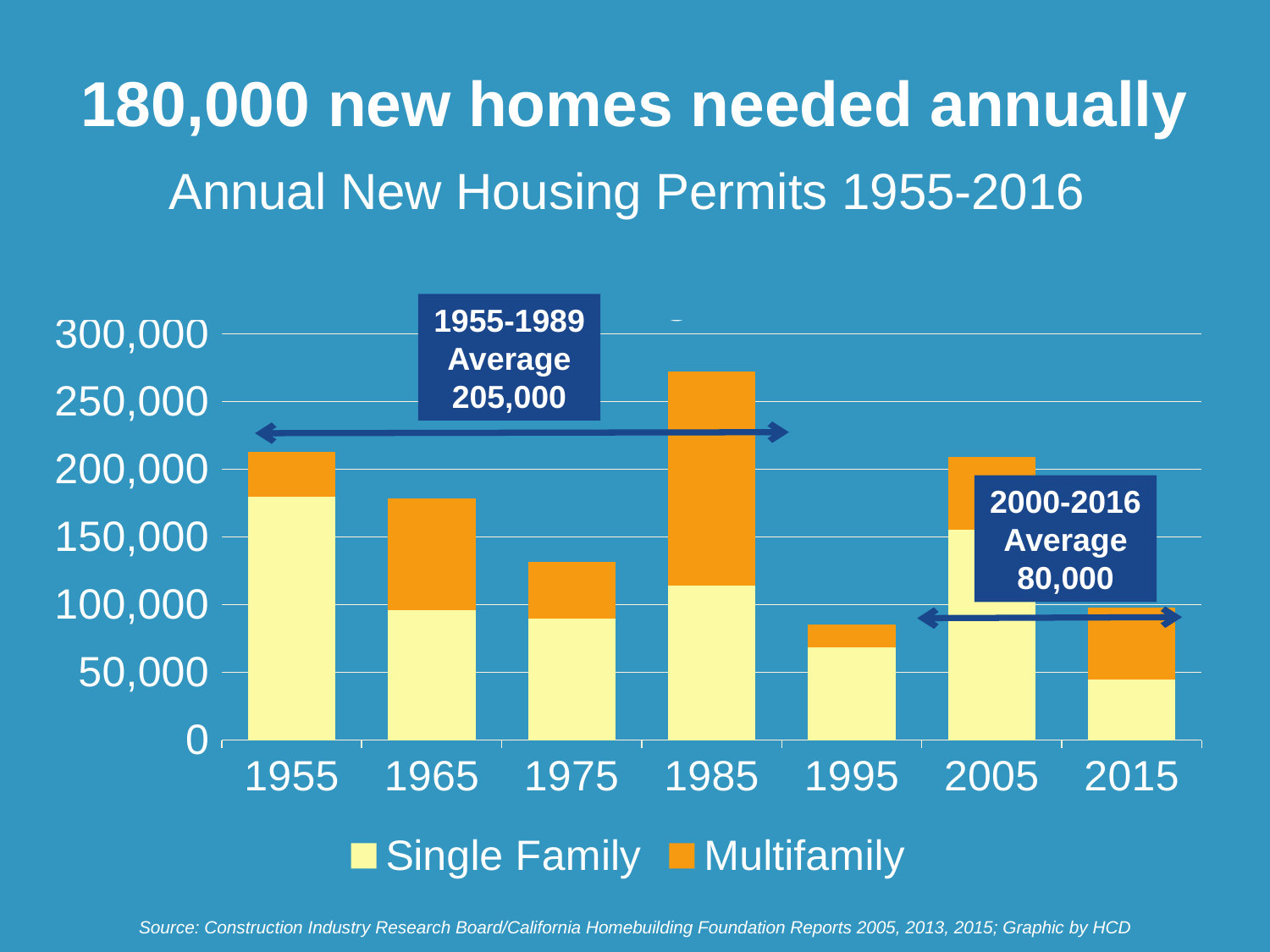

# 180,000 new homes needed annually
Annual New Housing Permits 1955-2016

### Chart: Annual New Housing Permits 1955-2016

| Category | Single Family | Multifamily |
|---|---|---|
| 1955 | 179554.0 | 32939.0 |
| 1965 | 95690.0 | 82426.0 |
| 1975 | 89800.0 | 41900.0 |
| 1985 | 114202.0 | 158115.0 |
| 1995 | 68689.0 | 16604.0 |
| 2005 | 155322.0 | 53650.0 |
| 2015 | 44896.0 | 53177.0 |
1955-1989
Average 205,000
2000-2016
Average 80,000
Source: Construction Industry Research Board/California Homebuilding Foundation Reports 2005, 2013, 2015; Graphic by HCD